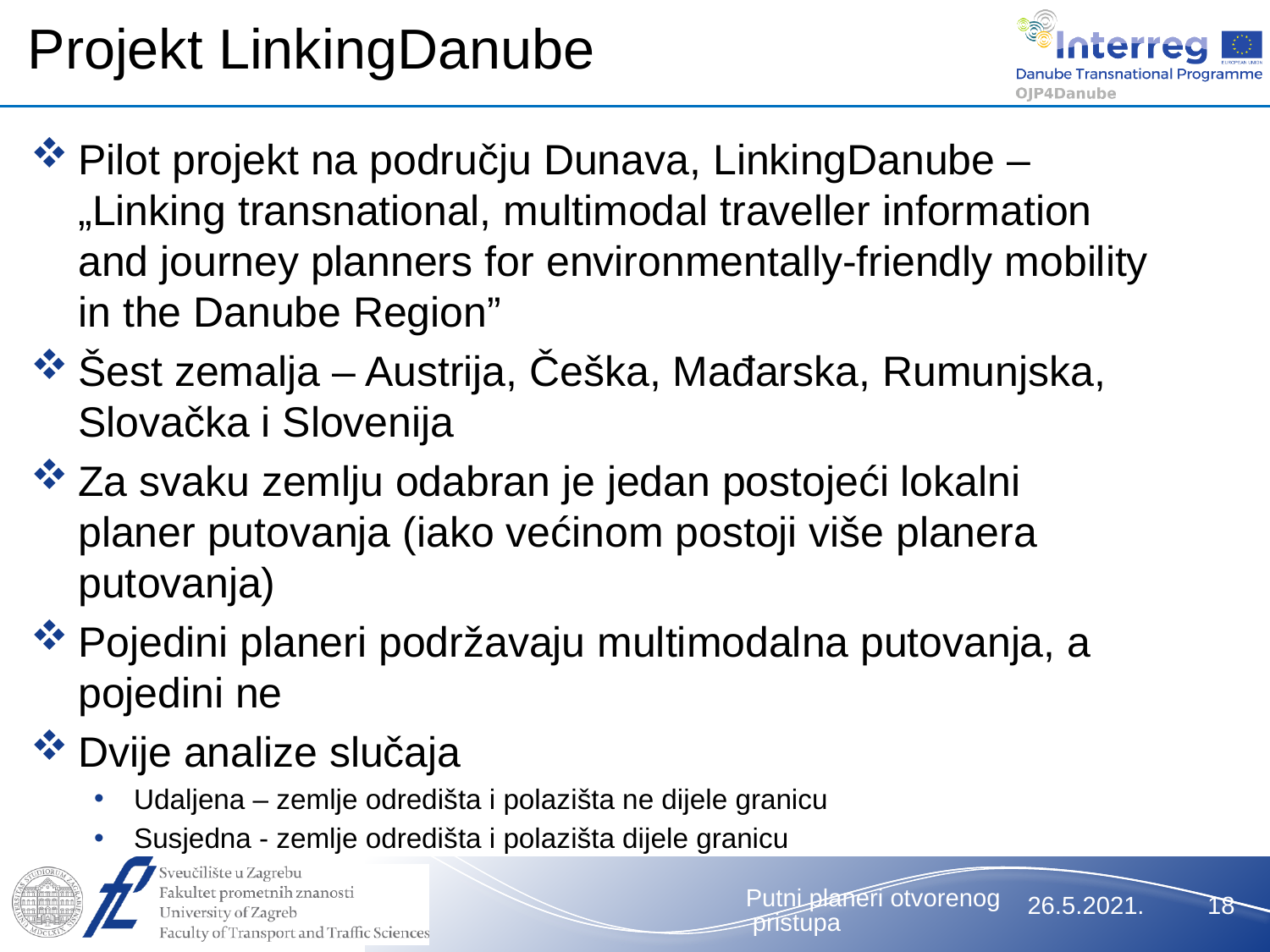

# Projekt LinkingDanube
Pilot projekt na području Dunava, LinkingDanube – „Linking transnational, multimodal traveller information and journey planners for environmentally-friendly mobility in the Danube Region”
Šest zemalja – Austrija, Češka, Mađarska, Rumunjska, Slovačka i Slovenija
Za svaku zemlju odabran je jedan postojeći lokalni planer putovanja (iako većinom postoji više planera putovanja)
Pojedini planeri podržavaju multimodalna putovanja, a pojedini ne
Dvije analize slučaja
Udaljena – zemlje odredišta i polazišta ne dijele granicu
Susjedna - zemlje odredišta i polazišta dijele granicu

Putni planeri otvorenog pristupa
26.5.2021.
18